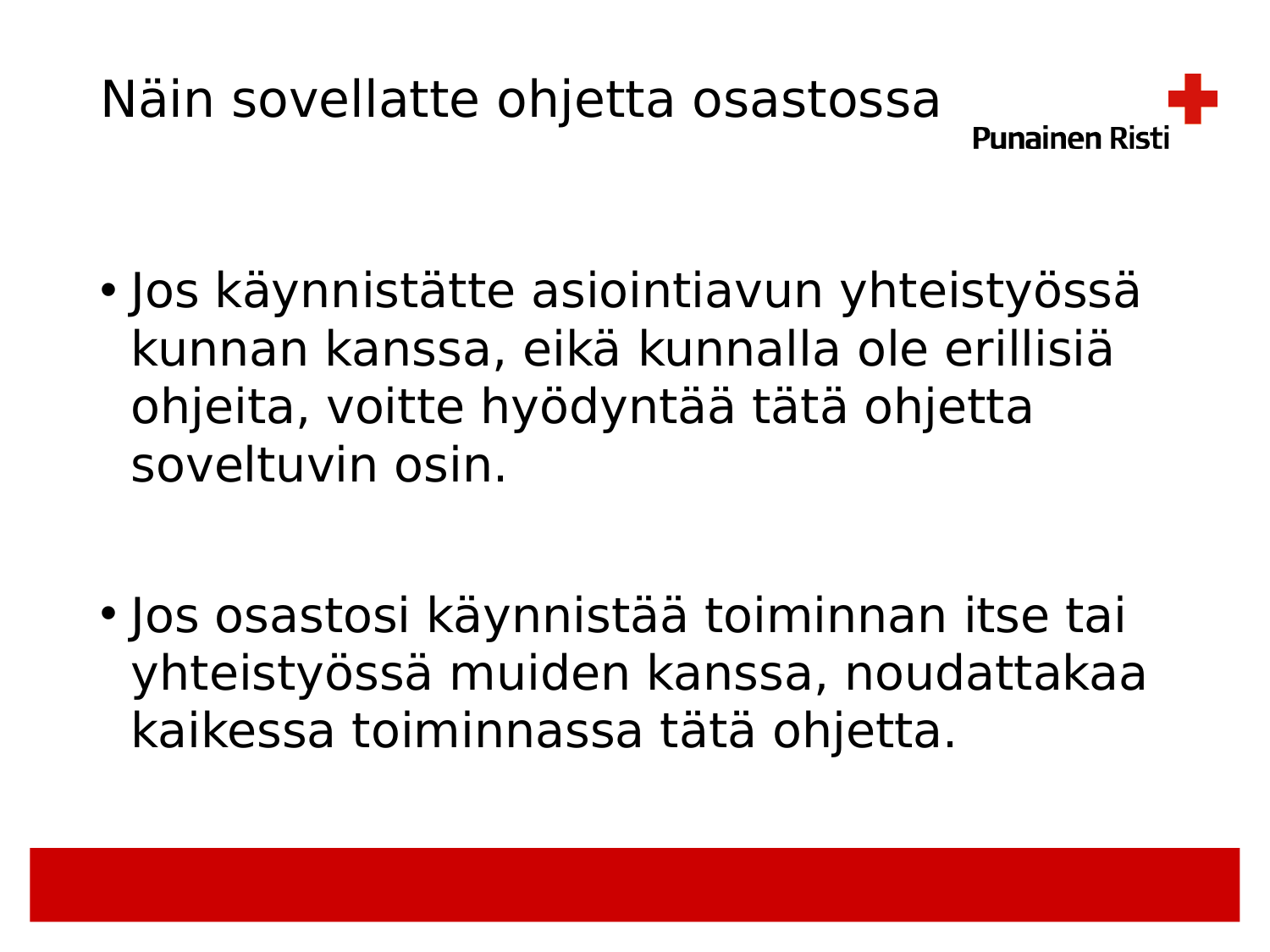

# Näin sovellatte ohjetta osastossa
Jos käynnistätte asiointiavun yhteistyössä kunnan kanssa, eikä kunnalla ole erillisiä ohjeita, voitte hyödyntää tätä ohjetta soveltuvin osin.

Jos osastosi käynnistää toiminnan itse tai yhteistyössä muiden kanssa, noudattakaa kaikessa toiminnassa tätä ohjetta.